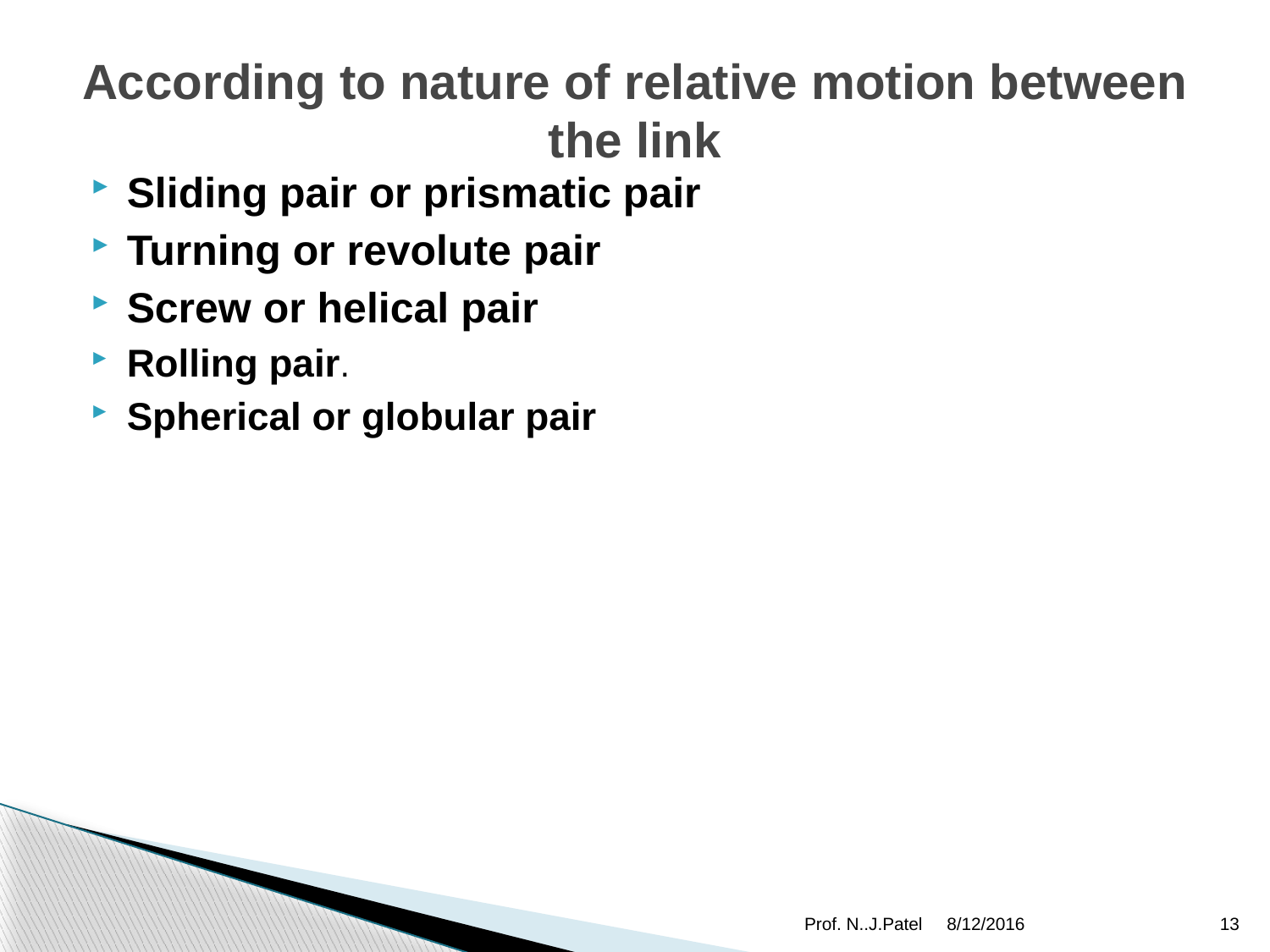

# According to nature of relative motion between the link
Sliding pair or prismatic pair
Turning or revolute pair
Screw or helical pair
Rolling pair.
Spherical or globular pair

Prof. N..J.Patel
8/12/2016
13